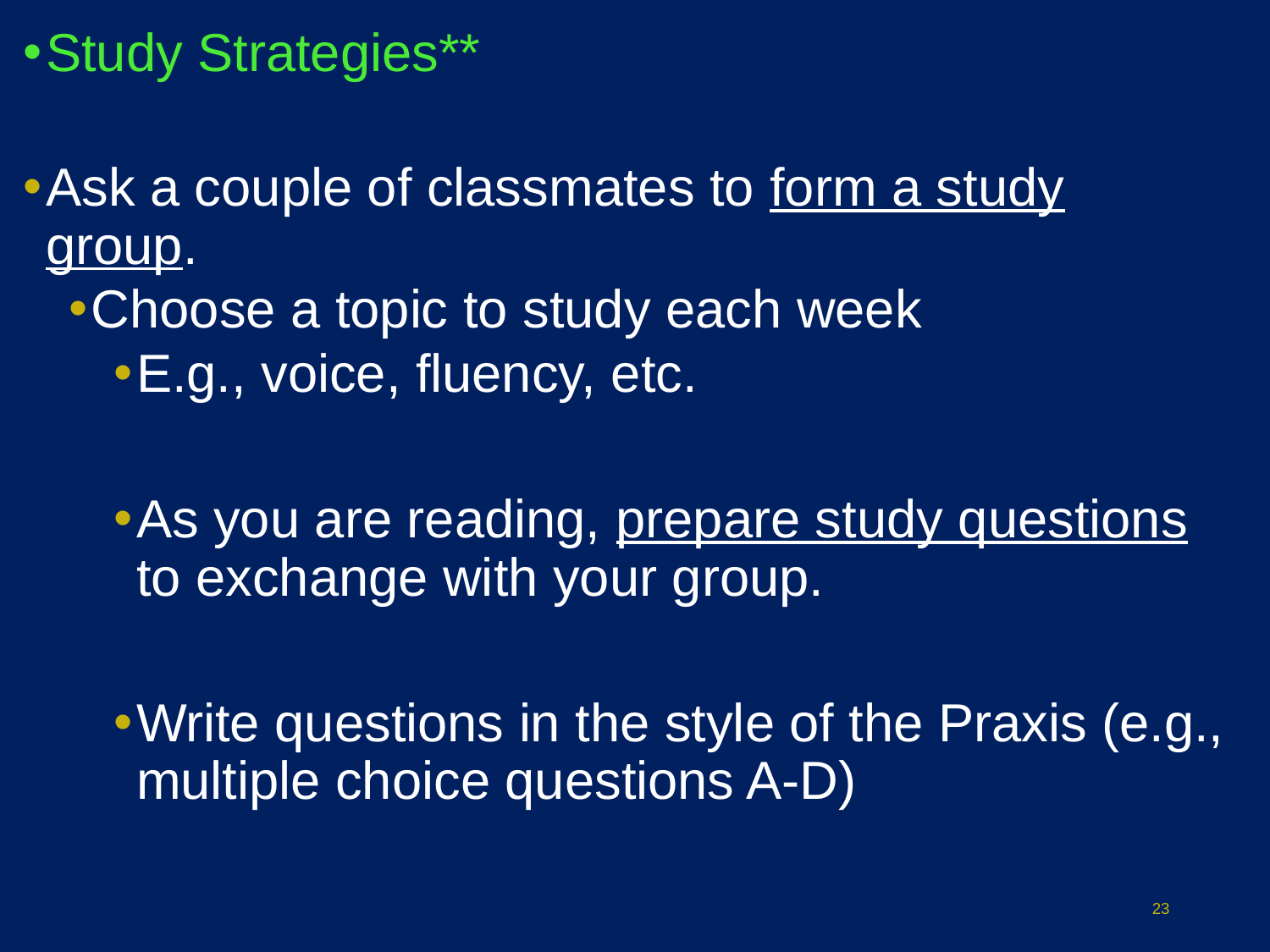

Study Strategies**
Ask a couple of classmates to form a study group.
Choose a topic to study each week
E.g., voice, fluency, etc.

As you are reading, prepare study questions to exchange with your group.

Write questions in the style of the Praxis (e.g., multiple choice questions A-D)

23